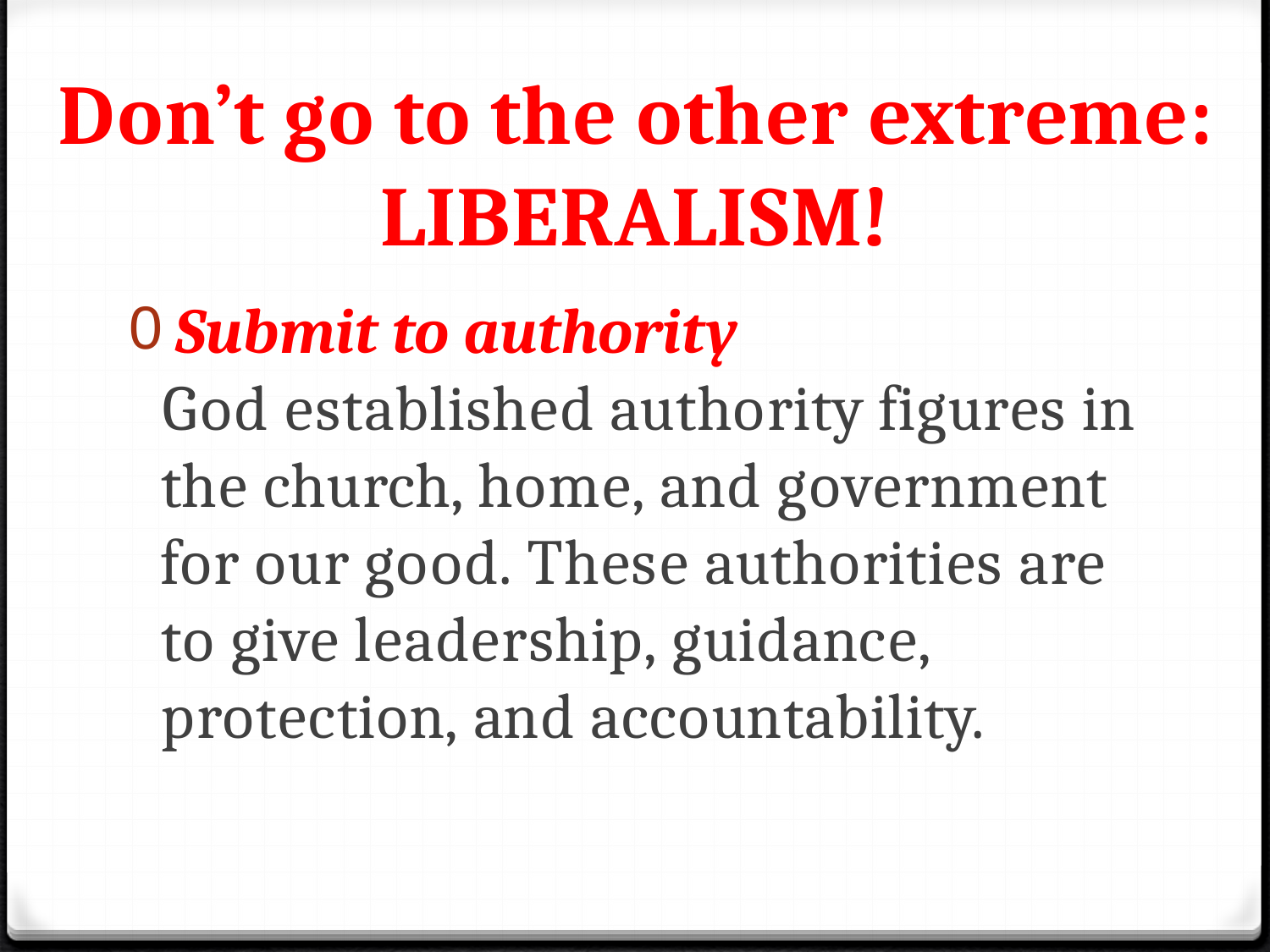

# Don’t go to the other extreme: LIBERALISM!
 Submit to authority
God established authority figures in the church, home, and government for our good. These authorities are to give leadership, guidance, protection, and accountability.